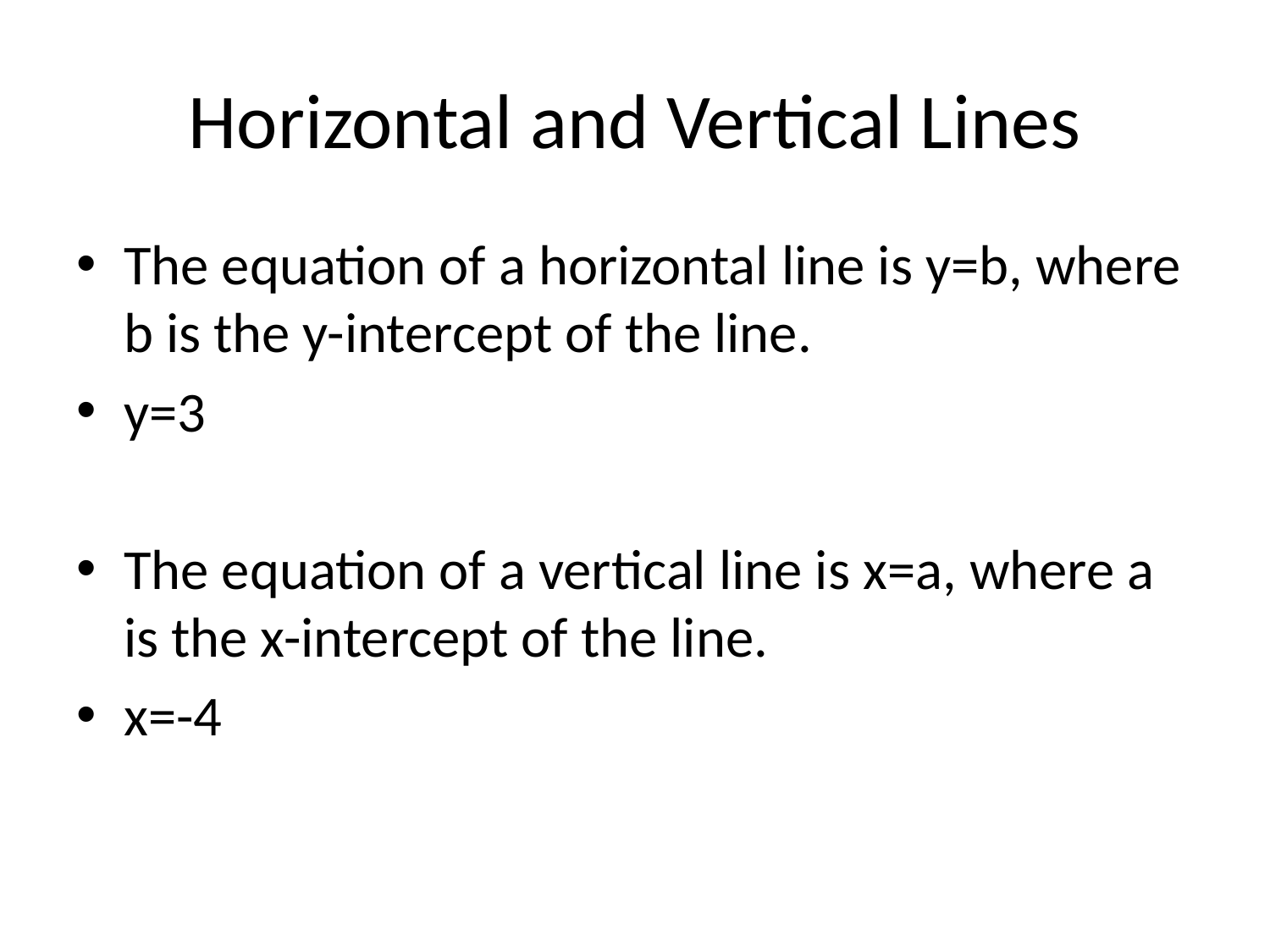

# Horizontal and Vertical Lines
The equation of a horizontal line is y=b, where b is the y-intercept of the line.
y=3

The equation of a vertical line is x=a, where a is the x-intercept of the line.
x=-4